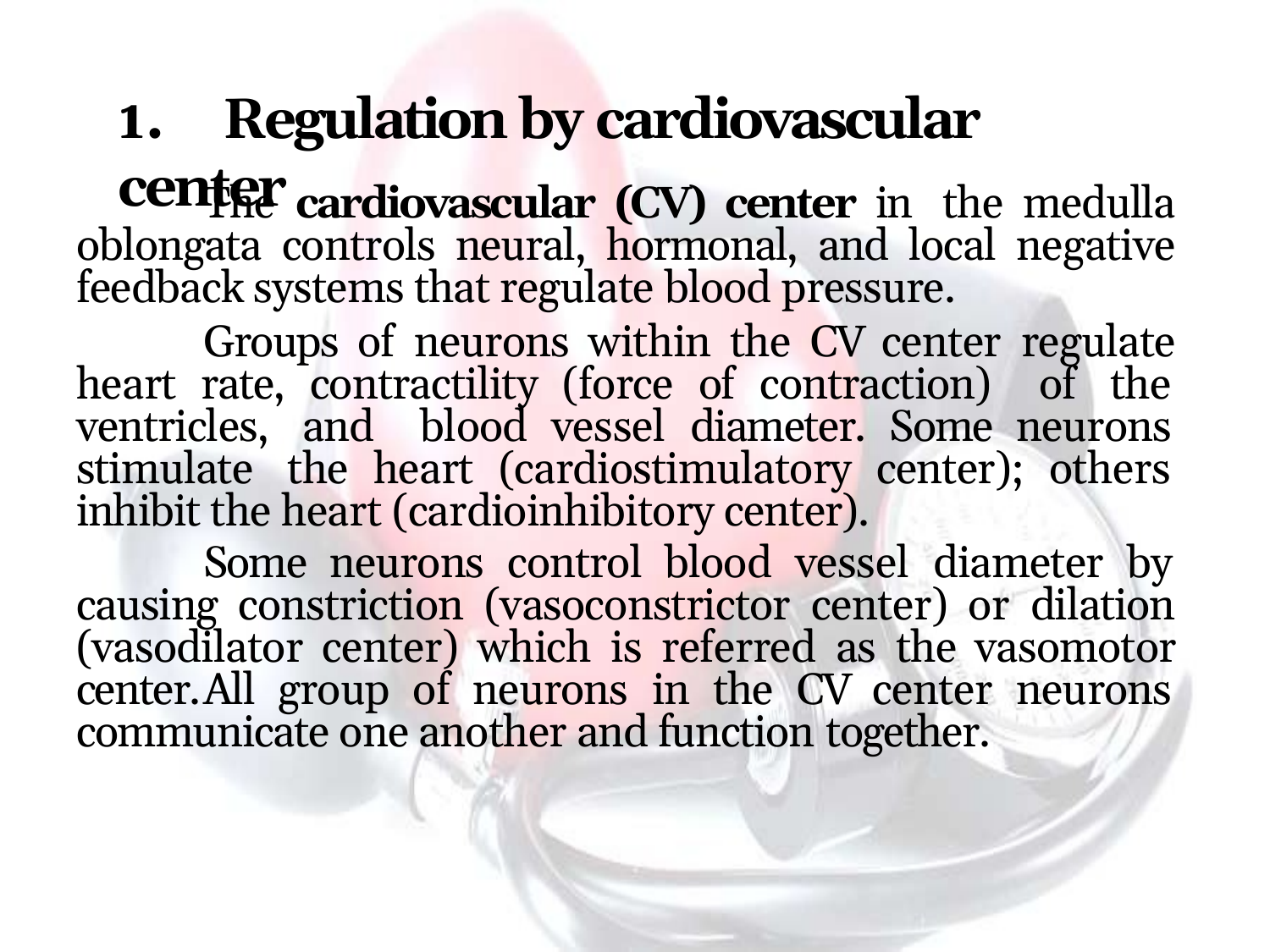

# 1.	Regulation by cardiovascular center
The cardiovascular (CV) center in the medulla  oblongata controls neural, hormonal, and local negative  feedback systems that regulate blood pressure.
Groups of neurons within the CV center regulate  heart rate, contractility (force of contraction)  of the  ventricles, and  blood vessel diameter. Some neurons  stimulate the heart (cardiostimulatory center); others  inhibit the heart (cardioinhibitory center).
Some neurons control blood vessel diameter by  causing constriction (vasoconstrictor center) or dilation  (vasodilator center) which is referred as the vasomotor  center.	All group of neurons in the CV center neurons  communicate one another and function together.